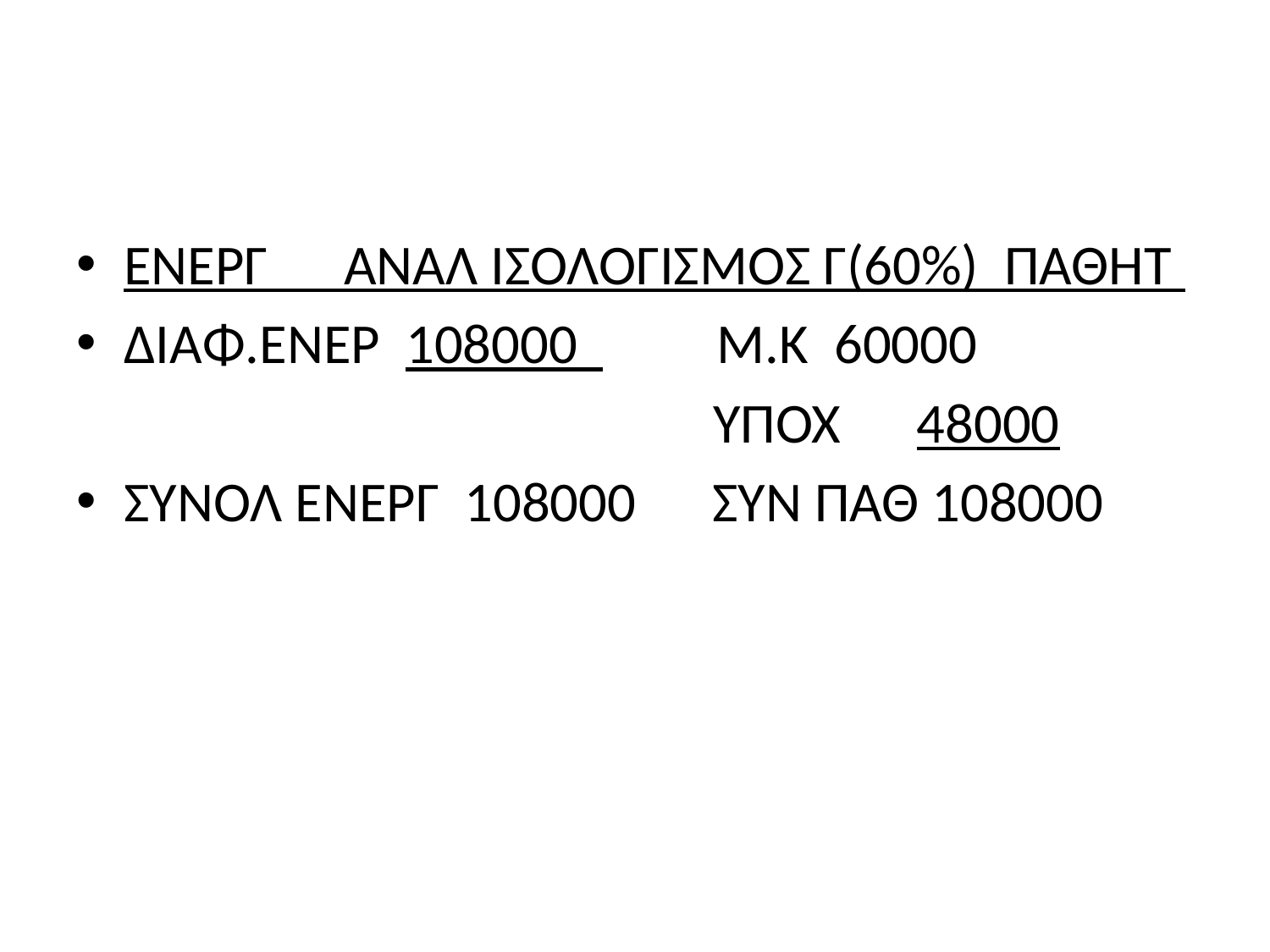

#
ΕΝΕΡΓ      ΑΝΑΛ ΙΣΟΛΟΓΙΣΜΟΣ Γ(60%)  ΠΑΘΗΤ
ΔΙΑΦ.ΕΝΕΡ  108000           Μ.Κ  60000
                ΥΠΟΧ      48000
ΣΥΝΟΛ ΕΝΕΡΓ  108000      ΣΥΝ ΠΑΘ 108000